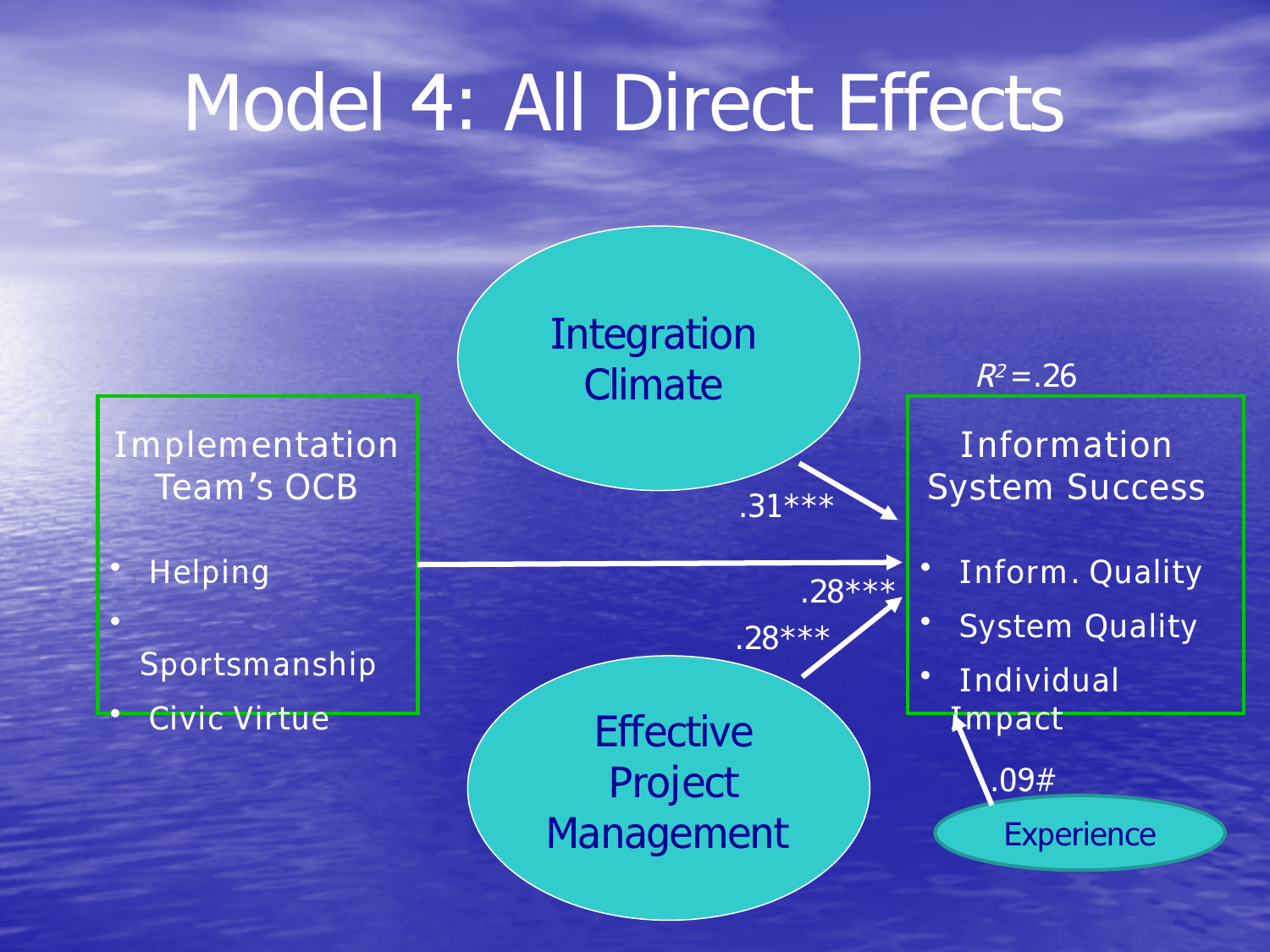

Model 4: All Direct Effects

Integration Climate
R2 =.26

Implementation Team’s OCB
 Helping
 Sportsmanship
 Civic Virtue

Information System Success
 Inform. Quality
 System Quality
 Individual Impact

.31***

.28***

.28***

Effective Project Management

.09#
Experience